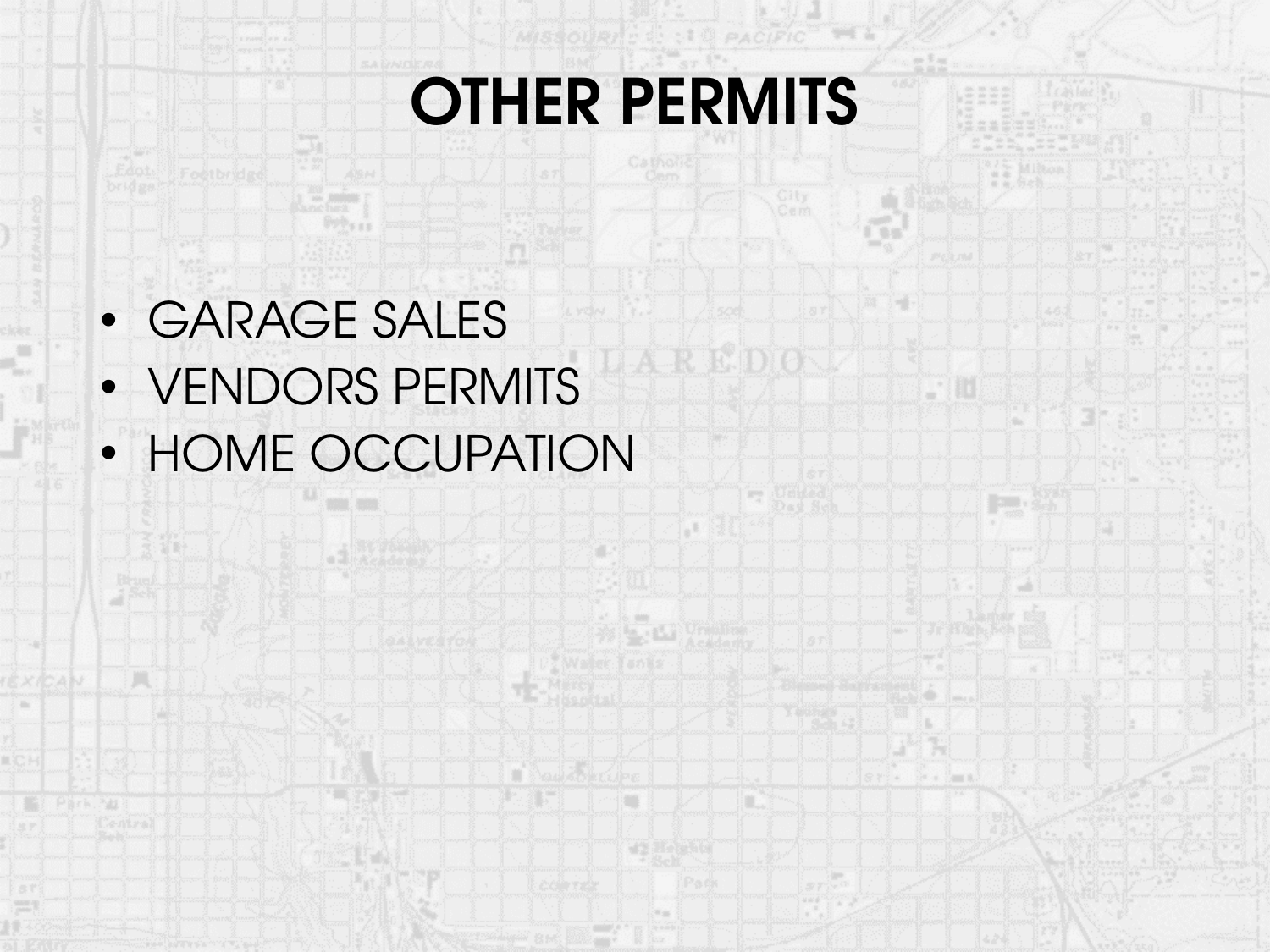

# OTHER PERMITS

GARAGE SALES
VENDORS PERMITS
HOME OCCUPATION